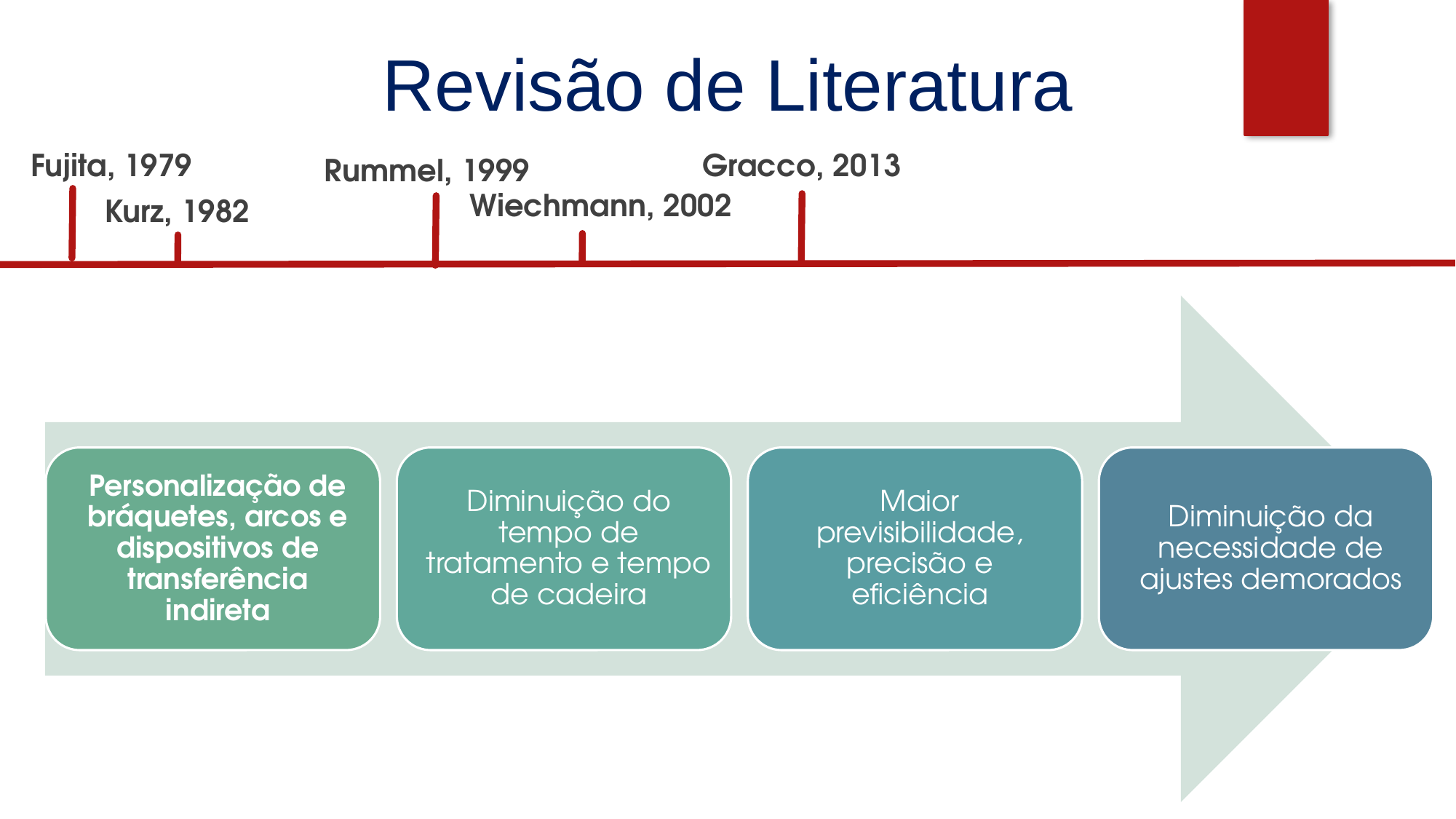

Revisão de Literatura
Fujita, 1979
Gracco, 2013
Rummel, 1999
Wiechmann, 2002
Kurz, 1982
Personalização de bráquetes, arcos e dispositivos de transferência indireta
Diminuição do tempo de tratamento e tempo de cadeira
Maior previsibilidade, precisão e eficiência
Diminuição da necessidade de ajustes demorados